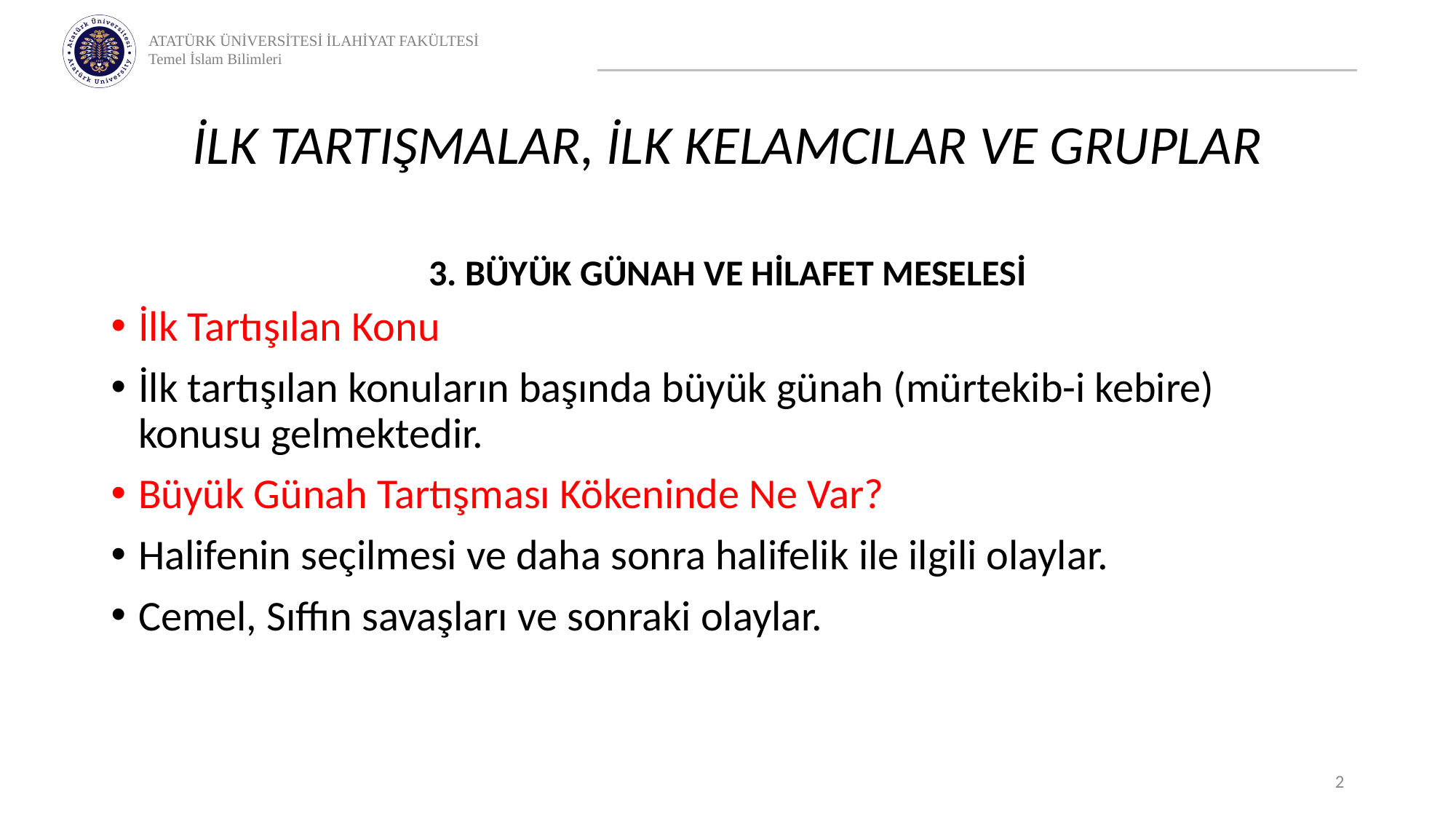

# İLK TARTIŞMALAR, İLK KELAMCILAR VE GRUPLAR
3. BÜYÜK GÜNAH VE HİLAFET MESELESİ
İlk Tartışılan Konu
İlk tartışılan konuların başında büyük günah (mürtekib-i kebire) konusu gelmektedir.
Büyük Günah Tartışması Kökeninde Ne Var?
Halifenin seçilmesi ve daha sonra halifelik ile ilgili olaylar.
Cemel, Sıffın savaşları ve sonraki olaylar.

2